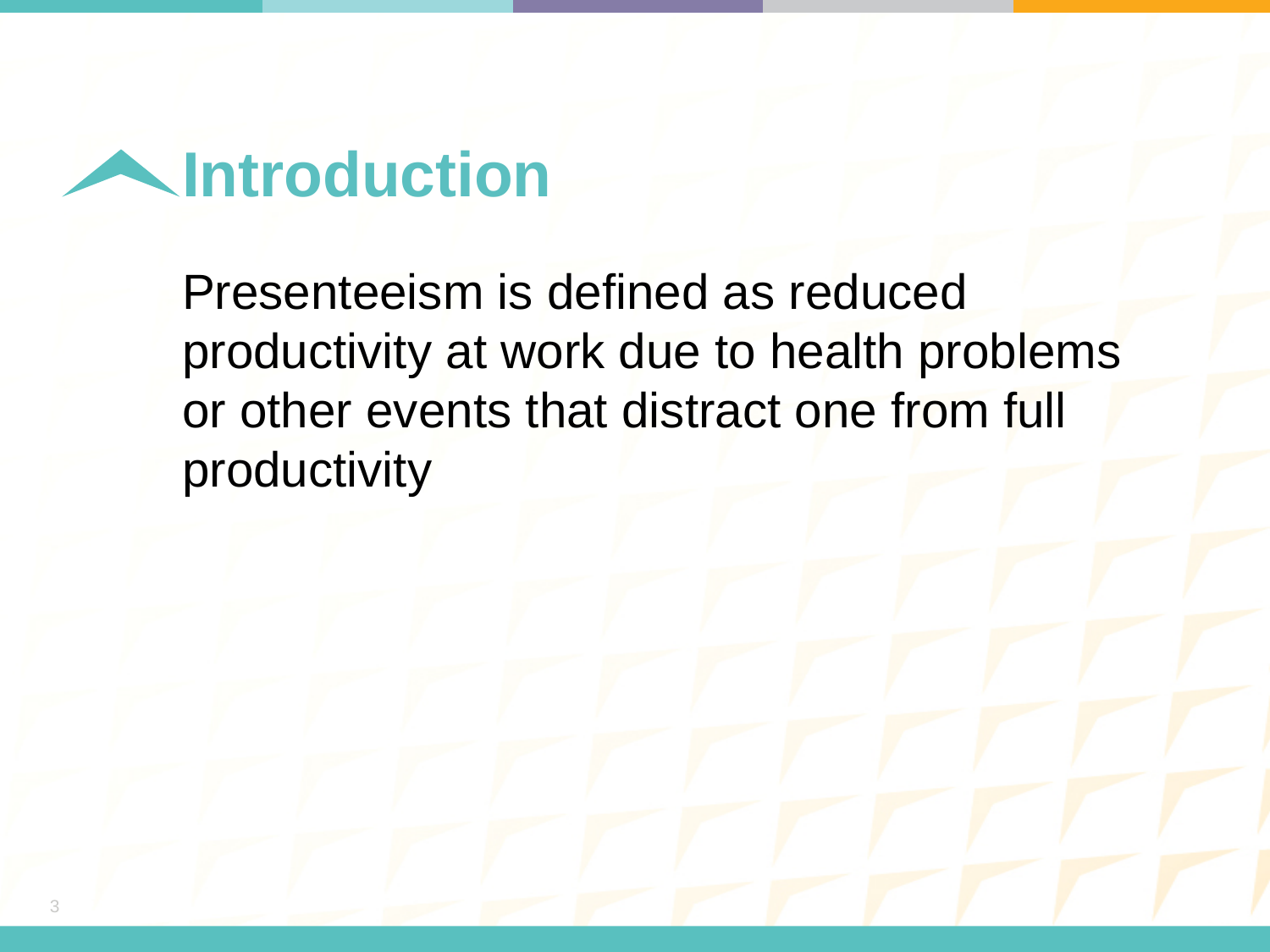

# Introduction

Presenteeism is defined as reduced productivity at work due to health problems or other events that distract one from full productivity